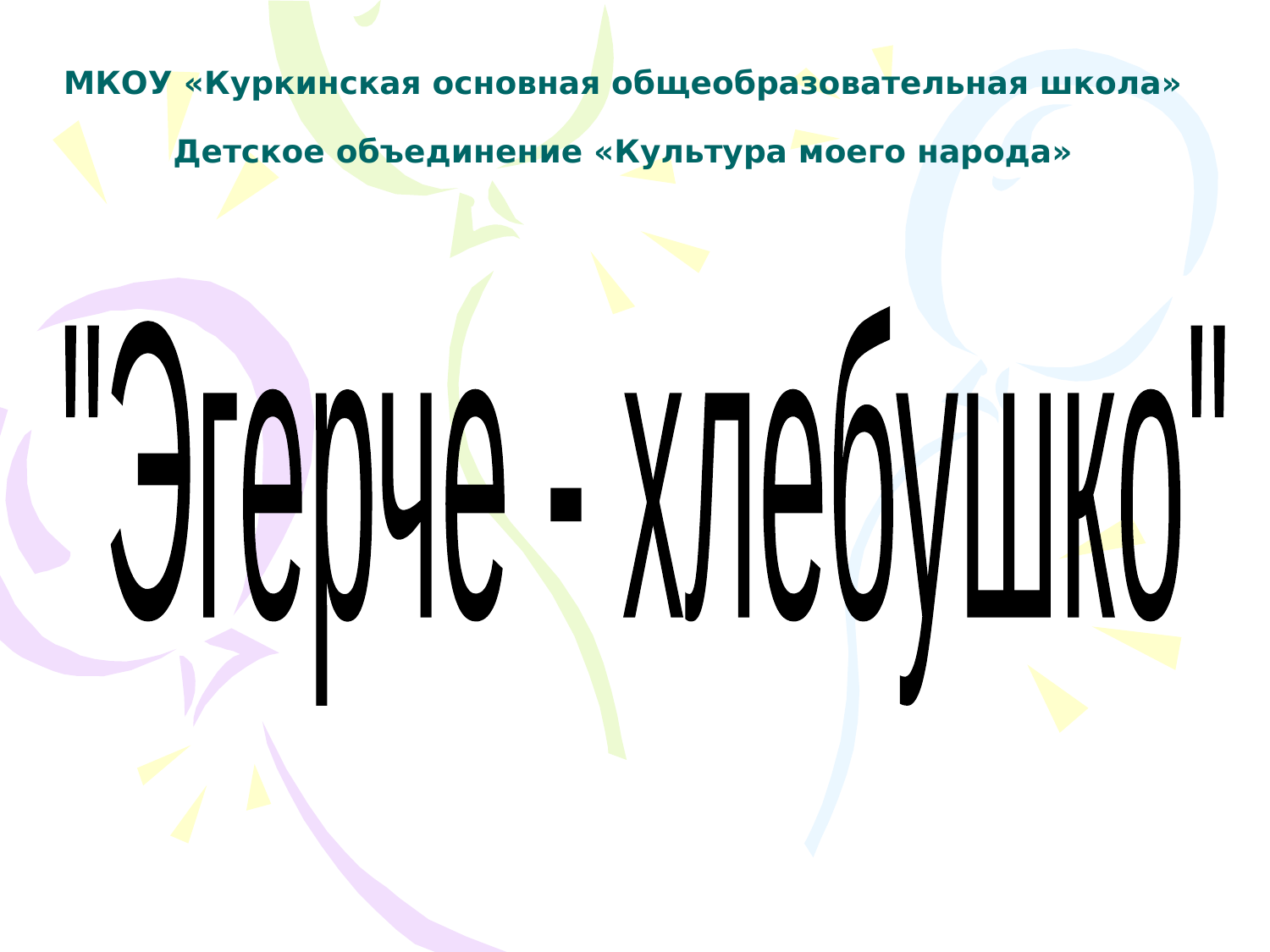

# МКОУ «Куркинская основная общеобразовательная школа» Детское объединение «Культура моего народа»
"Эгерче - хлебушко"